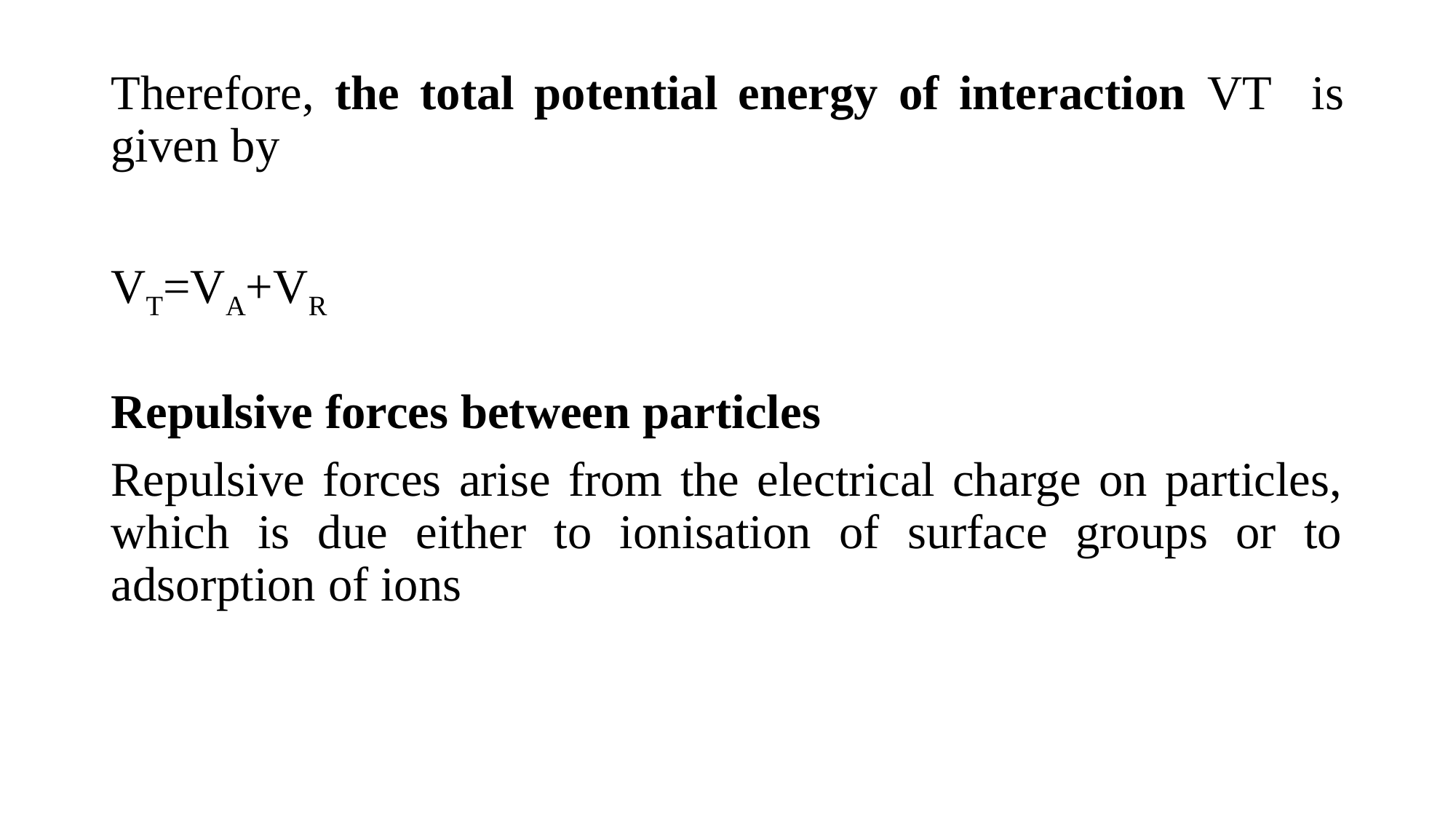

Therefore, the total potential energy of interaction VT  is given by

VT=VA+VR

Repulsive forces between particles
Repulsive forces arise from the electrical charge on particles, which is due either to ionisation of surface groups or to adsorption of ions